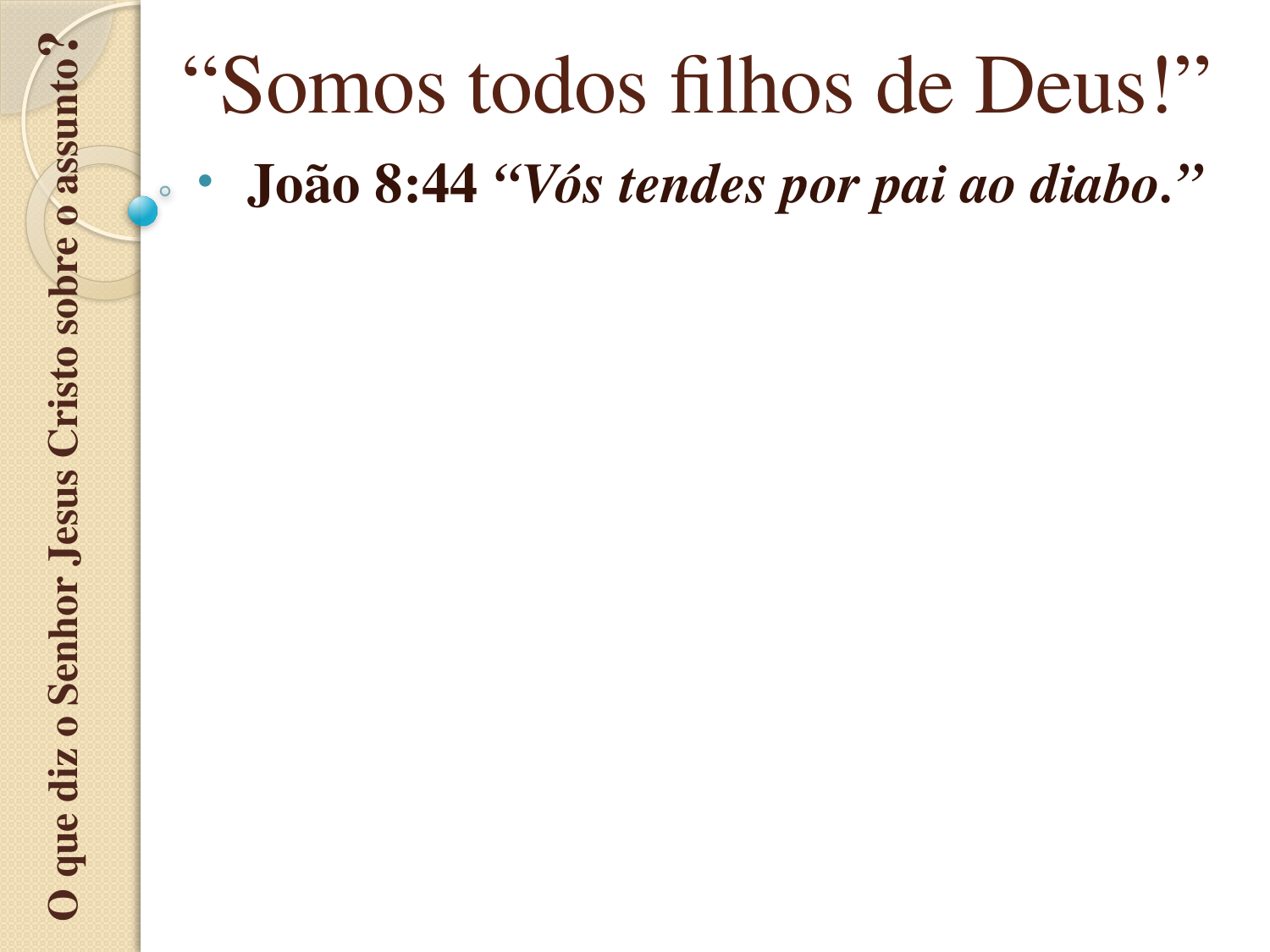

O que diz o Senhor Jesus Cristo sobre o assunto?
# “Somos todos filhos de Deus!”
João 8:44 “Vós tendes por pai ao diabo.”